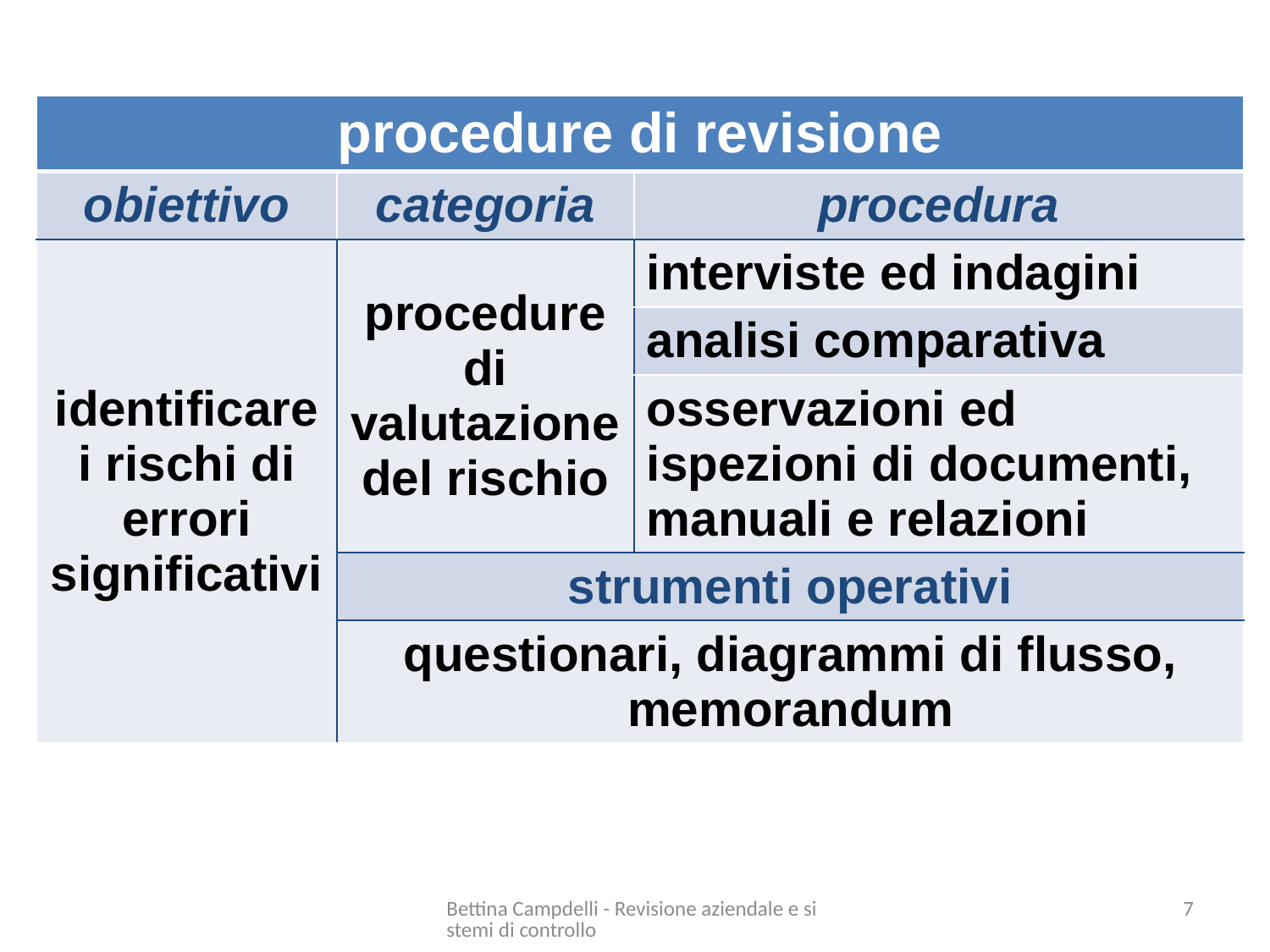

| procedure di revisione |  |  |
| --- | --- | --- |
| obiettivo | categoria | procedura |
| identificare i rischi di errori significativi | procedure di valutazione del rischio | interviste ed indagini |
|  |  | analisi comparativa |
|  |  | osservazioni ed ispezioni di documenti, manuali e relazioni |
|  | strumenti operativi |  |
|  | questionari, diagrammi di flusso, memorandum |  |
Bettina Campdelli - Revisione aziendale e sistemi di controllo
7